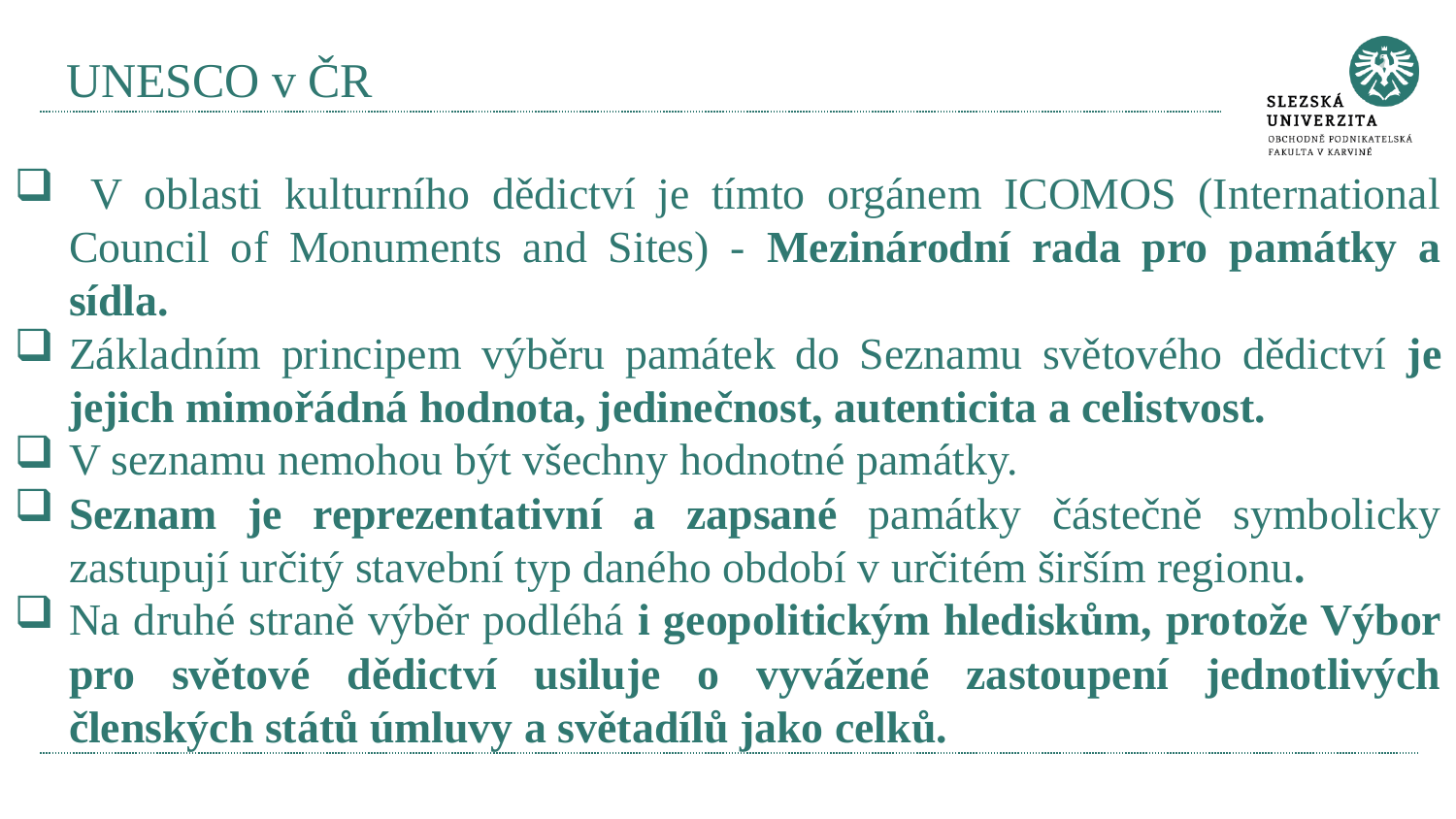

# UNESCO v ČR
 V oblasti kulturního dědictví je tímto orgánem ICOMOS (International Council of Monuments and Sites) - Mezinárodní rada pro památky a sídla.
Základním principem výběru památek do Seznamu světového dědictví je jejich mimořádná hodnota, jedinečnost, autenticita a celistvost.
V seznamu nemohou být všechny hodnotné památky.
Seznam je reprezentativní a zapsané památky částečně symbolicky zastupují určitý stavební typ daného období v určitém širším regionu.
Na druhé straně výběr podléhá i geopolitickým hlediskům, protože Výbor pro světové dědictví usiluje o vyvážené zastoupení jednotlivých členských států úmluvy a světadílů jako celků.